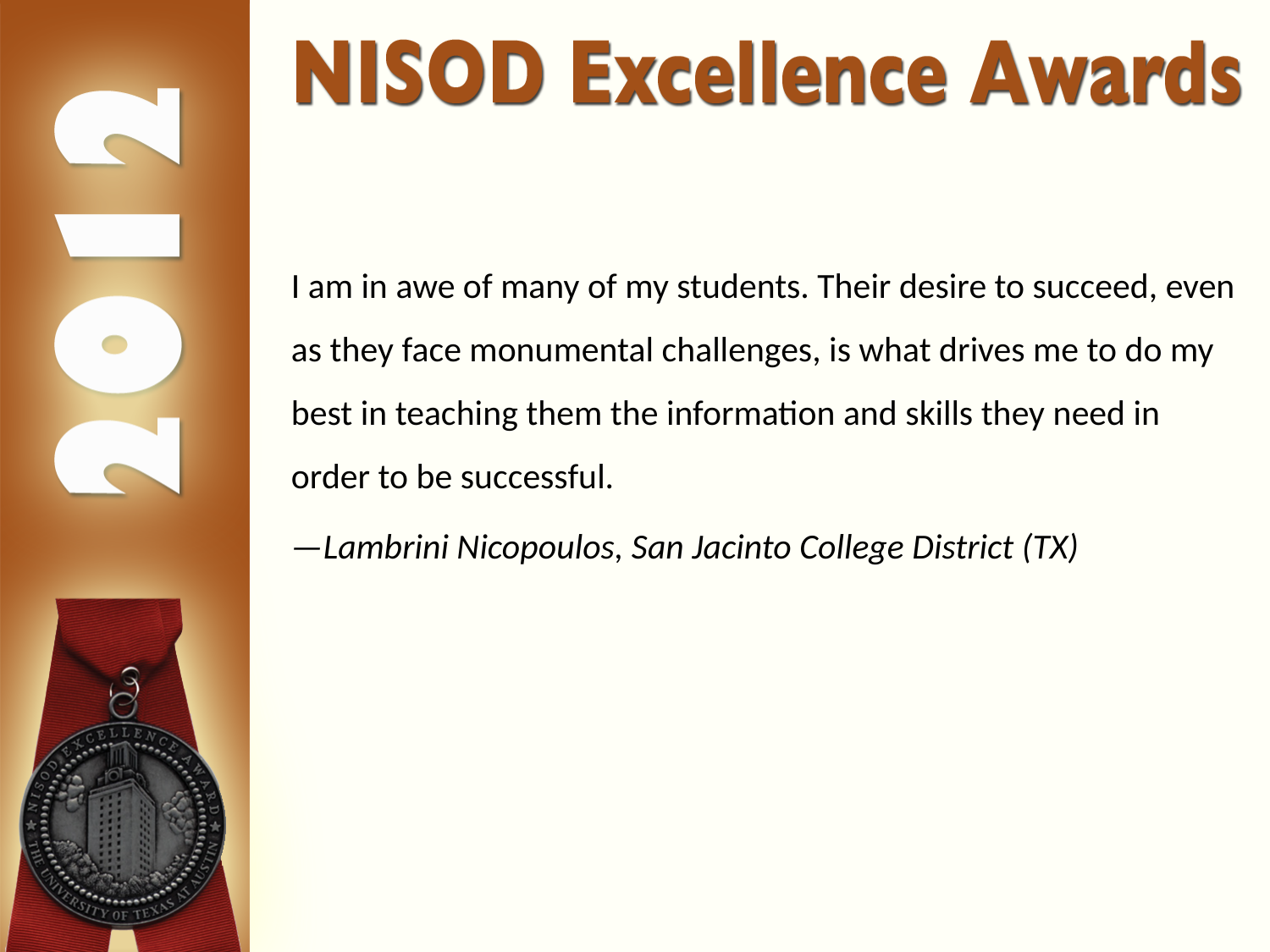

I am in awe of many of my students. Their desire to succeed, even as they face monumental challenges, is what drives me to do my best in teaching them the information and skills they need in order to be successful.
—Lambrini Nicopoulos, San Jacinto College District (TX)